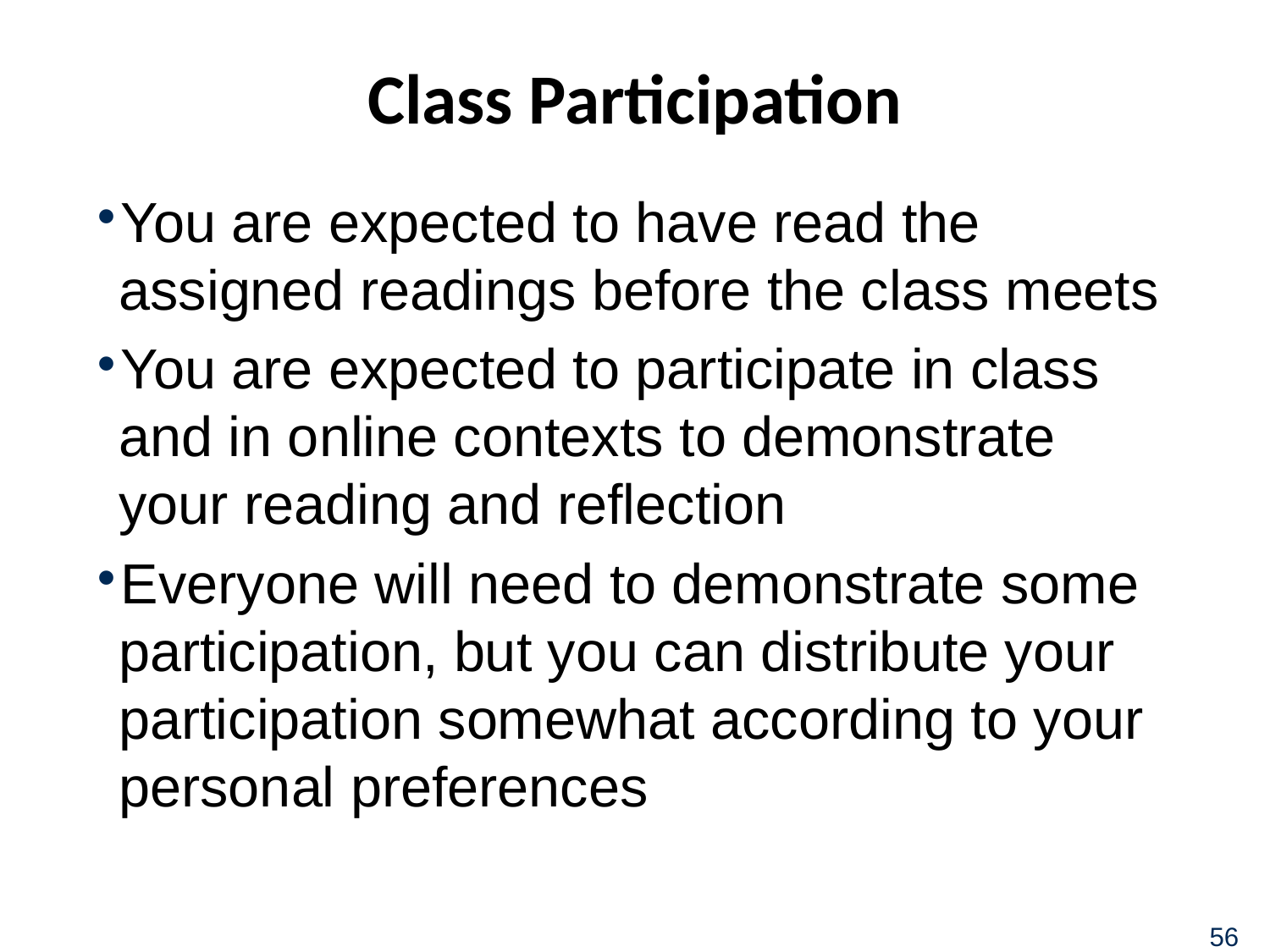

# Class Participation
You are expected to have read the assigned readings before the class meets
You are expected to participate in class and in online contexts to demonstrate your reading and reflection
Everyone will need to demonstrate some participation, but you can distribute your participation somewhat according to your personal preferences

56